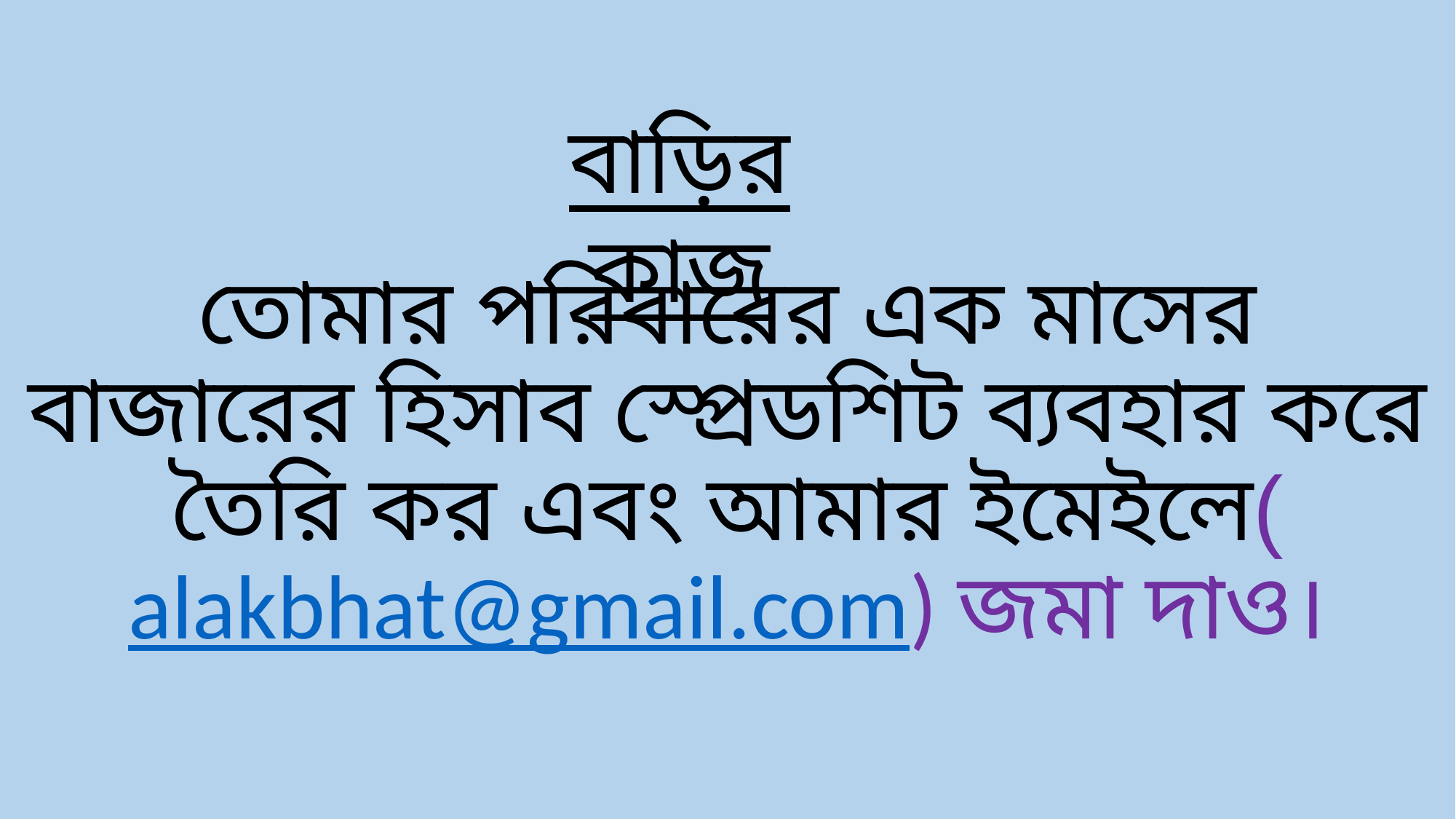

বাড়ির কাজ
# তোমার পরিবারের এক মাসের বাজারের হিসাব স্প্রেডশিট ব্যবহার করে তৈরি কর এবং আমার ইমেইলে(alakbhat@gmail.com) জমা দাও।